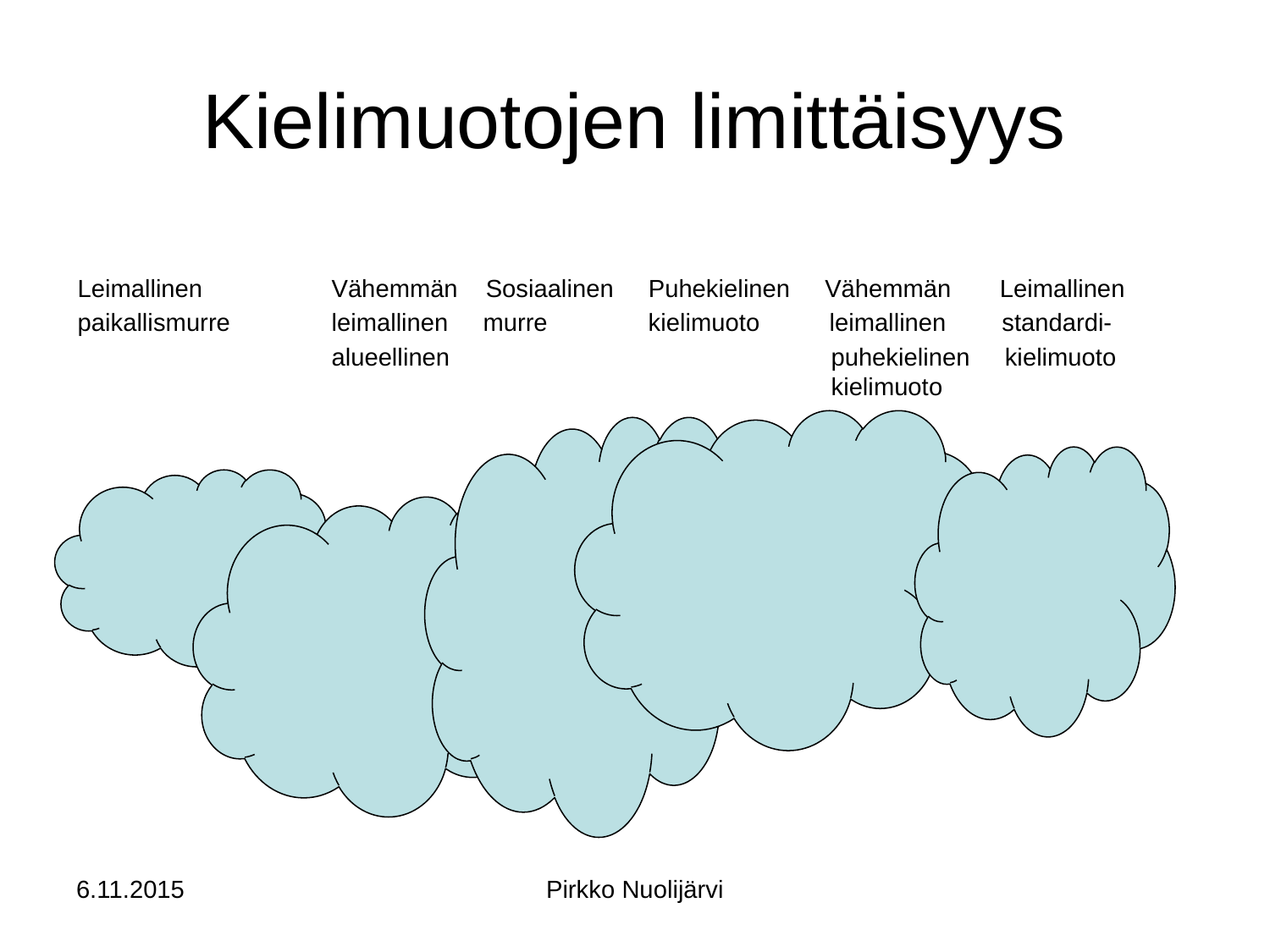

# Kielimuotojen limittäisyys
Leimallinen        	Vähemmän    Sosiaalinen     Puhekielinen     Vähemmän       Leimallinen
paikallismurre 	leimallinen     murre	         kielimuoto          leimallinen        standardi-
		alueellinen			                 puhekielinen     kielimuoto			                 			                 kielimuoto

6.11.2015
Pirkko Nuolijärvi